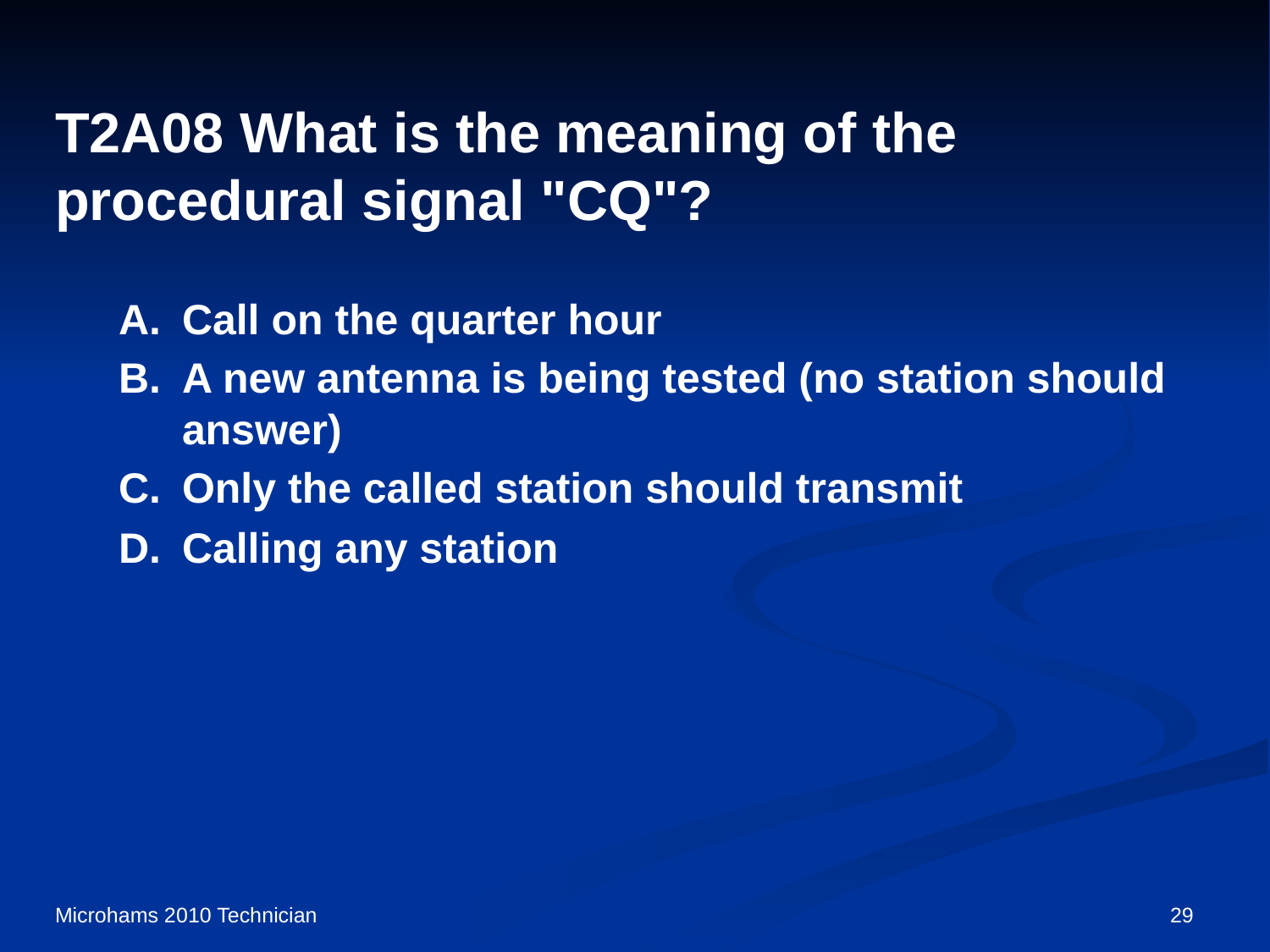

# T2A08 What is the meaning of the procedural signal "CQ"?
A.	Call on the quarter hour
B.	A new antenna is being tested (no station should answer)
C.	Only the called station should transmit
D.	Calling any station
Microhams 2010 Technician
29